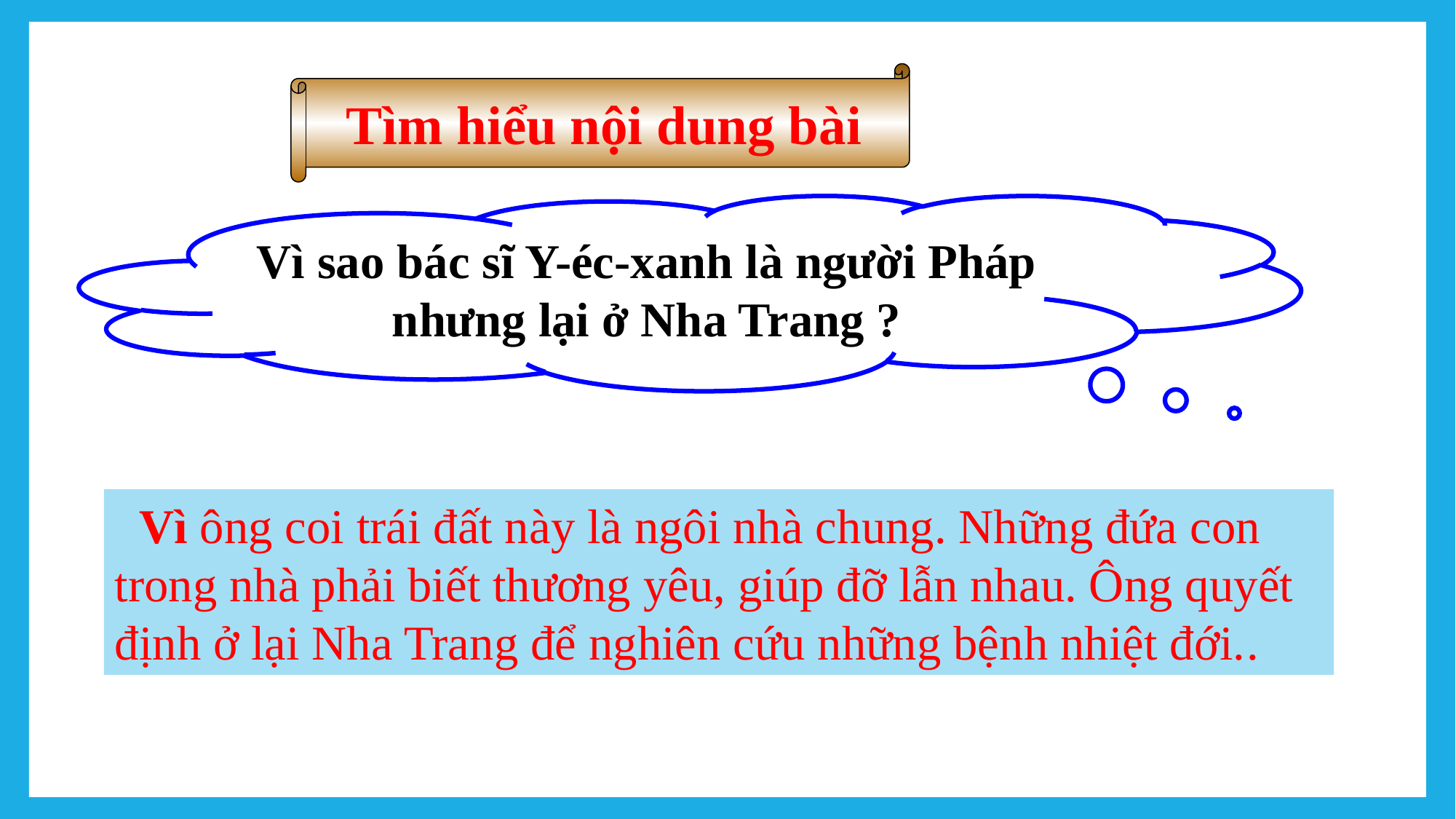

Tìm hiểu nội dung bài
Vì sao bác sĩ Y-éc-xanh là người Pháp nhưng lại ở Nha Trang ?
  Vì ông coi trái đất này là ngôi nhà chung. Những đứa con trong nhà phải biết thương yêu, giúp đỡ lẫn nhau. Ông quyết định ở lại Nha Trang để nghiên cứu những bệnh nhiệt đới..